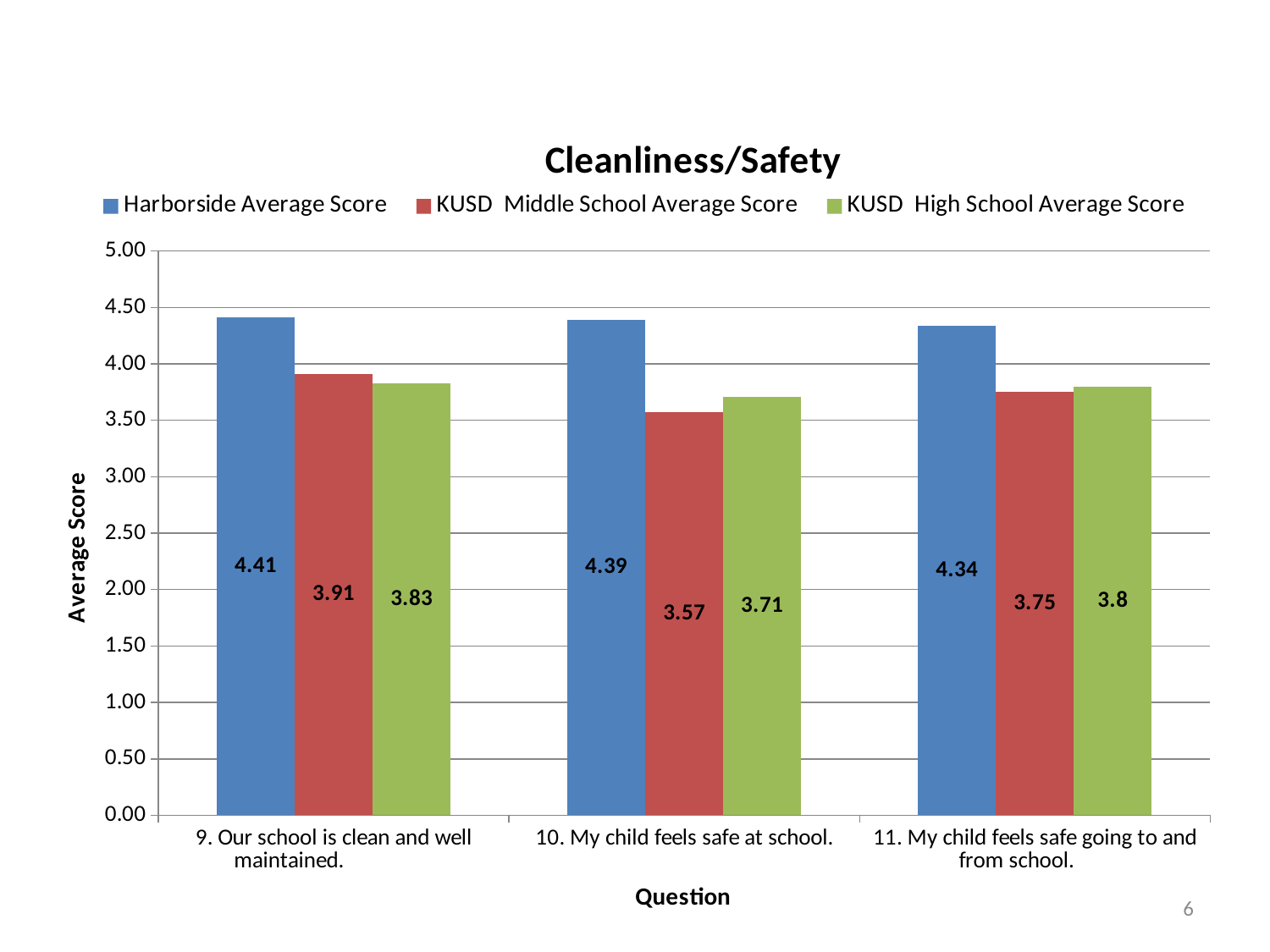

### Chart: Cleanliness/Safety

| Category | Harborside Average Score | KUSD  Middle School Average Score | KUSD  High School Average Score |
|---|---|---|---|
| 9. Our school is clean and well maintained.                  | 4.41 | 3.91 | 3.83 |
| 10. My child feels safe at school. | 4.39 | 3.57 | 3.71 |
| 11. My child feels safe going to and from school.        | 4.34 | 3.75 | 3.8 |
6